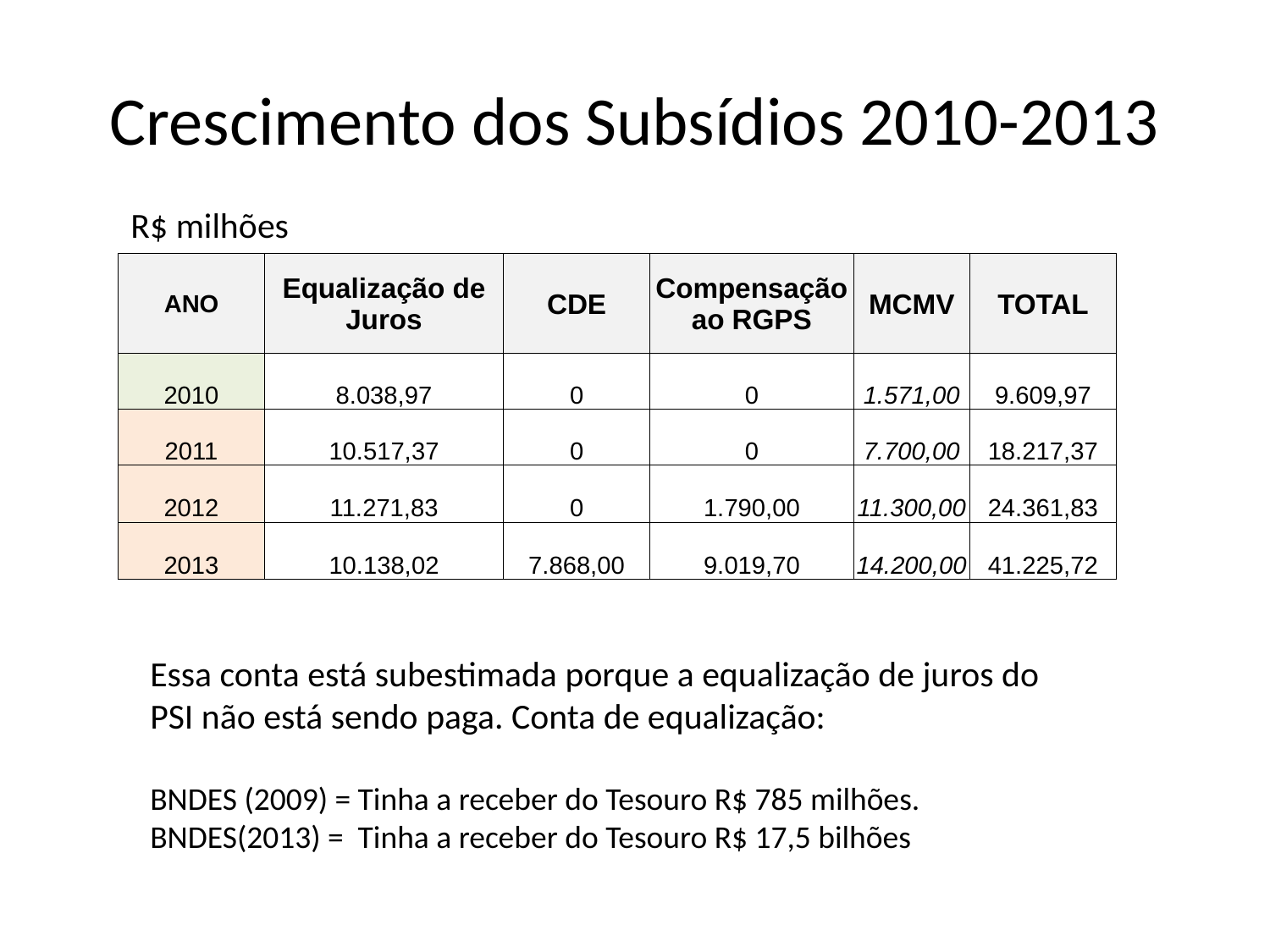

# Crescimento dos Subsídios 2010-2013
R$ milhões
| ANO | Equalização de Juros | CDE | Compensação ao RGPS | MCMV | TOTAL |
| --- | --- | --- | --- | --- | --- |
| 2010 | 8.038,97 | 0 | 0 | 1.571,00 | 9.609,97 |
| 2011 | 10.517,37 | 0 | 0 | 7.700,00 | 18.217,37 |
| 2012 | 11.271,83 | 0 | 1.790,00 | 11.300,00 | 24.361,83 |
| 2013 | 10.138,02 | 7.868,00 | 9.019,70 | 14.200,00 | 41.225,72 |
Essa conta está subestimada porque a equalização de juros do PSI não está sendo paga. Conta de equalização:

BNDES (2009) = Tinha a receber do Tesouro R$ 785 milhões. BNDES(2013) =  Tinha a receber do Tesouro R$ 17,5 bilhões